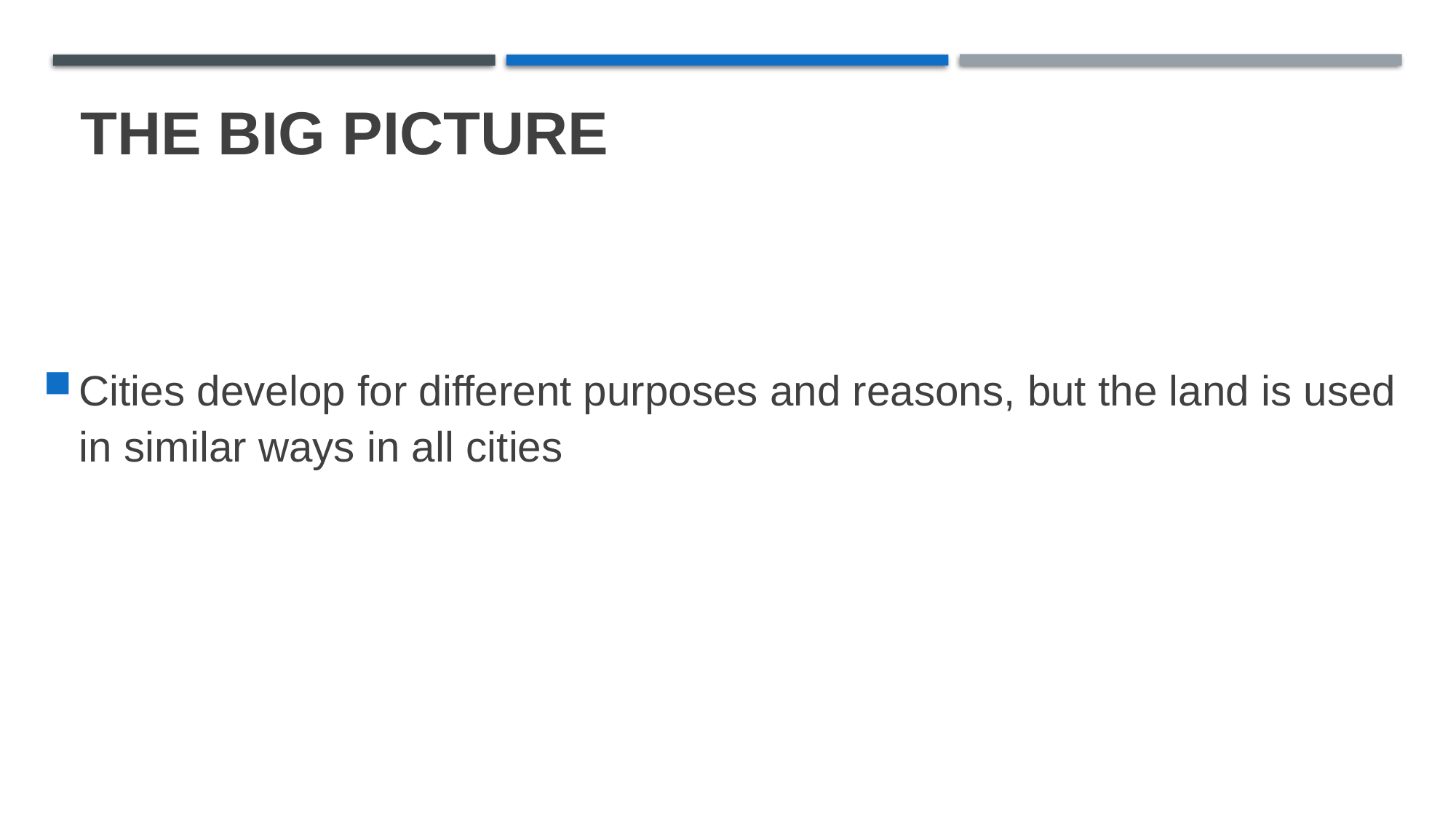

# The big picture
Cities develop for different purposes and reasons, but the land is used in similar ways in all cities